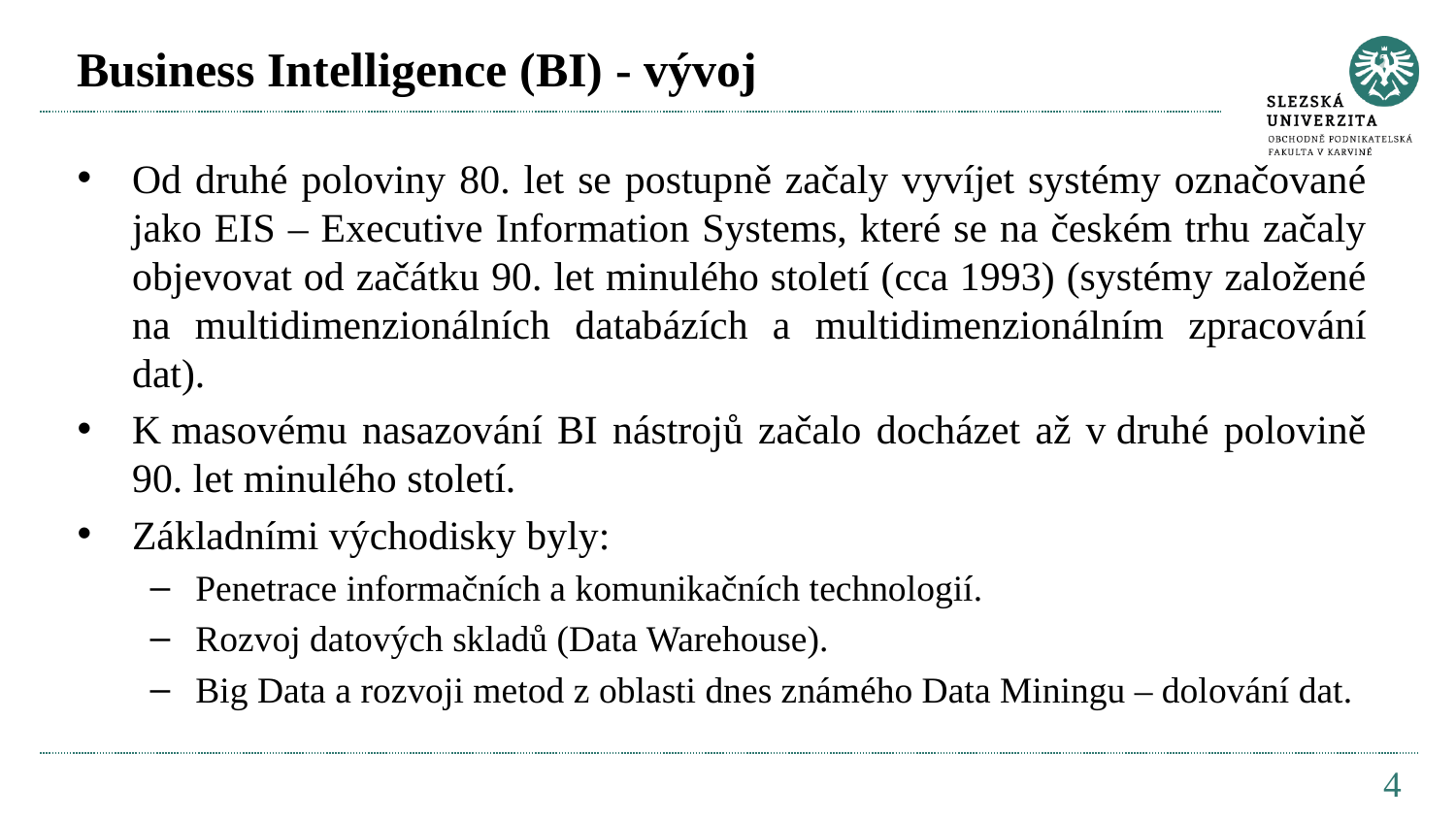

# Business Intelligence (BI) - vývoj
Od druhé poloviny 80. let se postupně začaly vyvíjet systémy označované jako EIS – Executive Information Systems, které se na českém trhu začaly objevovat od začátku 90. let minulého století (cca 1993) (systémy založené na multidimenzionálních databázích a multidimenzionálním zpracování dat).
K masovému nasazování BI nástrojů začalo docházet až v druhé polovině 90. let minulého století.
Základními východisky byly:
Penetrace informačních a komunikačních technologií.
Rozvoj datových skladů (Data Warehouse).
Big Data a rozvoji metod z oblasti dnes známého Data Miningu – dolování dat.

4